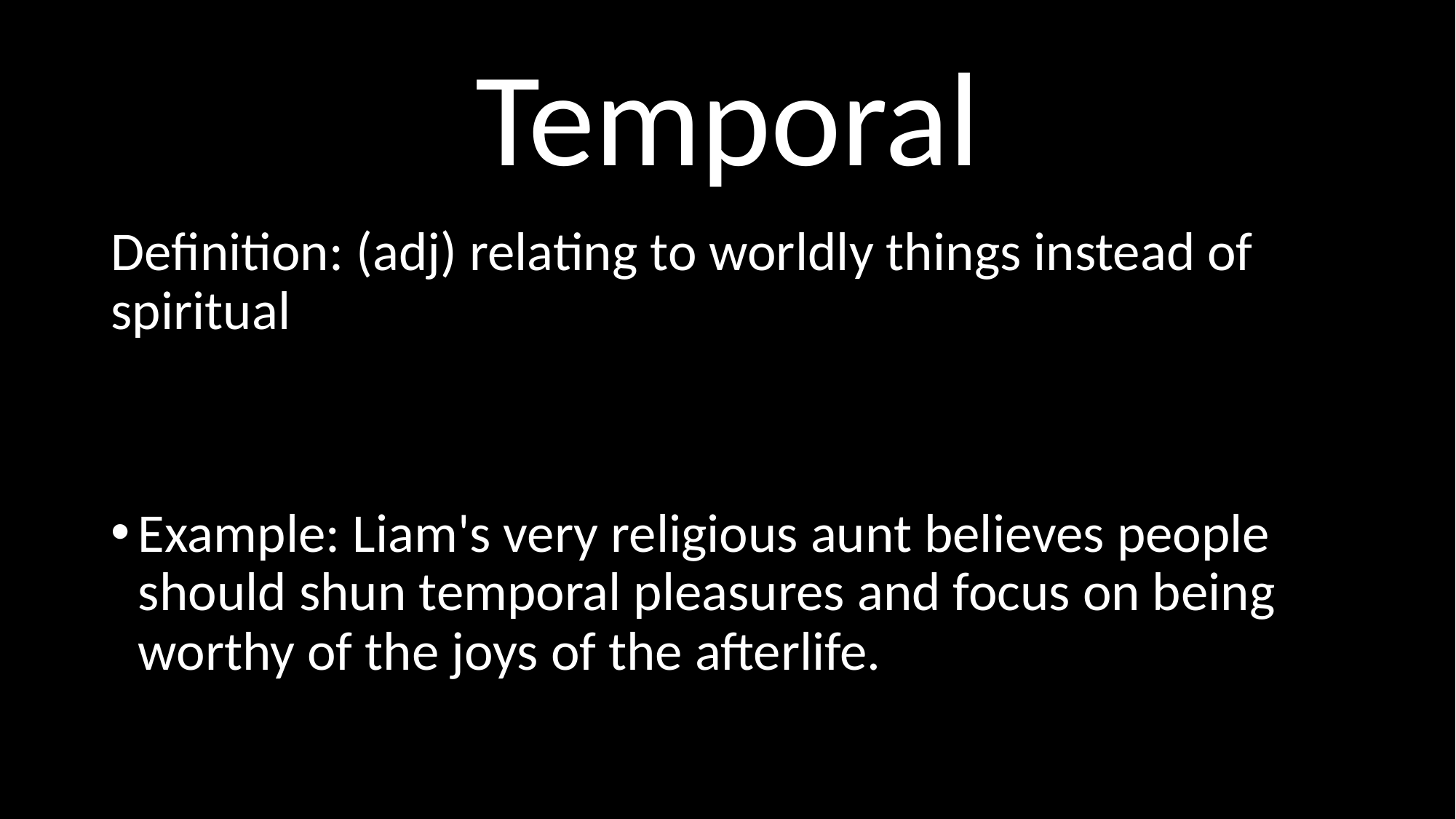

# Temporal
Definition: (adj) relating to worldly things instead of spiritual

Example: Liam's very religious aunt believes people should shun temporal pleasures and focus on being worthy of the joys of the afterlife.